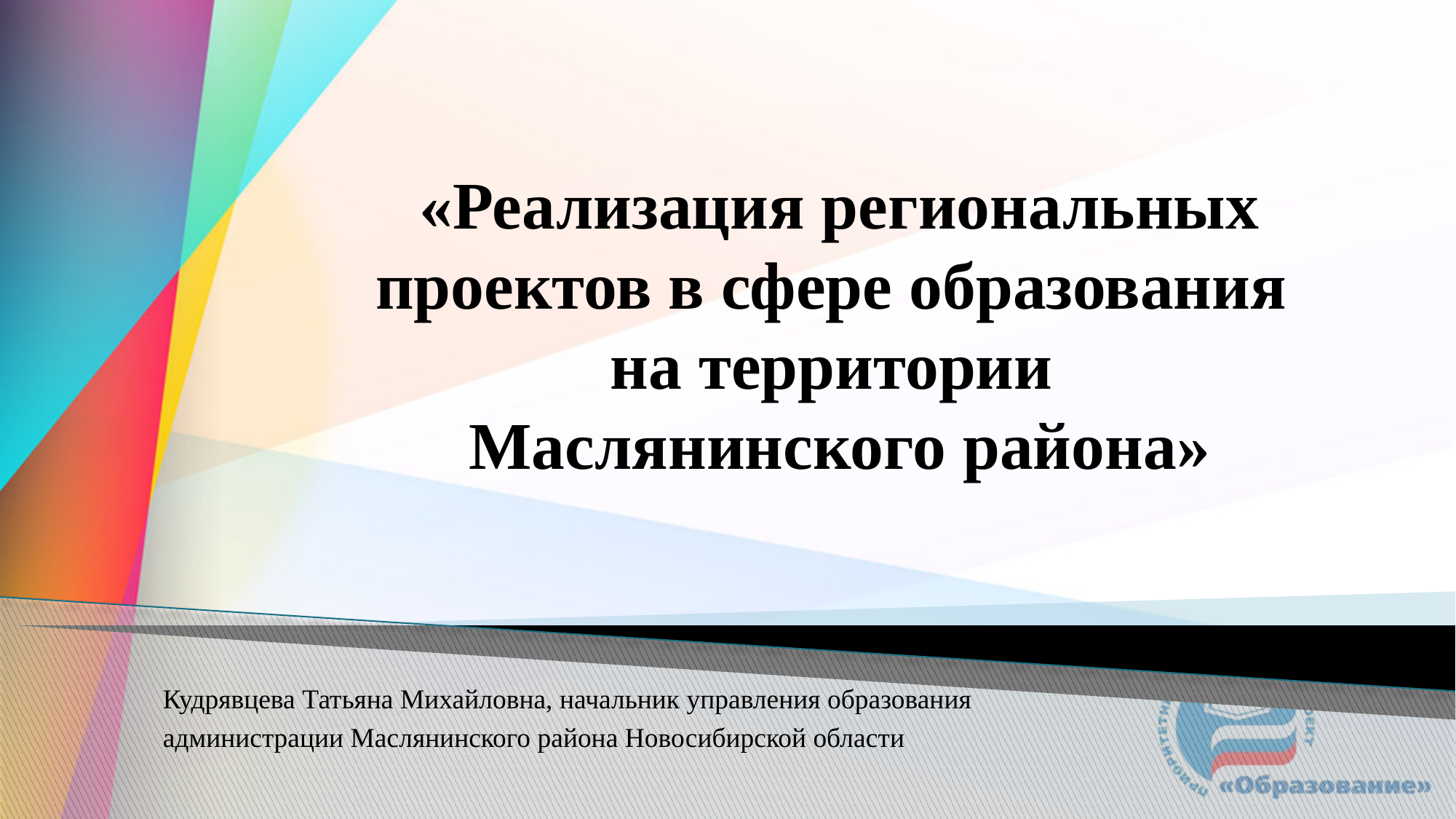

# «Реализация региональных проектов в сфере образования на территории Маслянинского района»
Кудрявцева Татьяна Михайловна, начальник управления образования
администрации Маслянинского района Новосибирской области